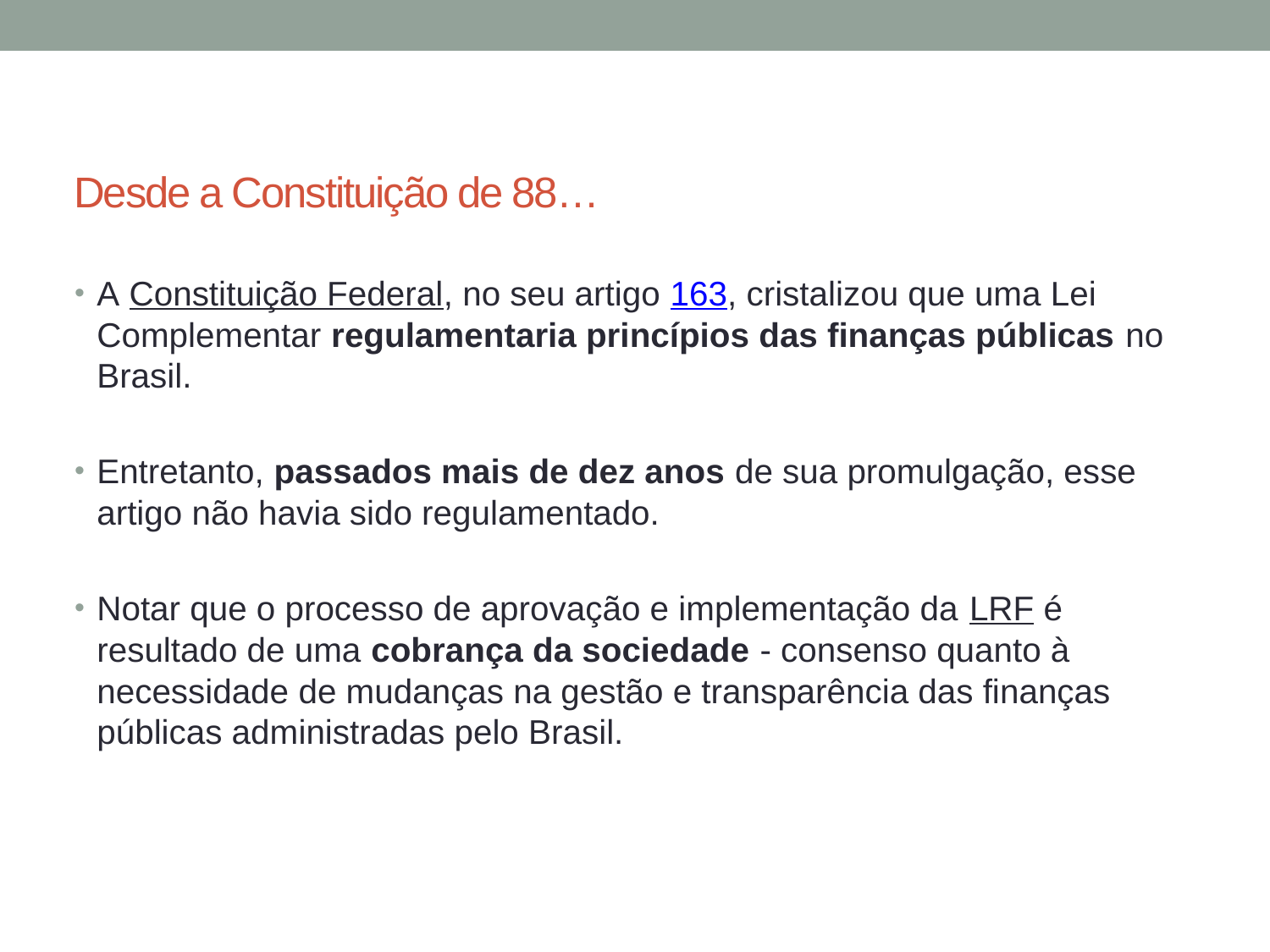

# Desde a Constituição de 88…
A Constituição Federal, no seu artigo 163, cristalizou que uma Lei Complementar regulamentaria princípios das finanças públicas no Brasil.

Entretanto, passados mais de dez anos de sua promulgação, esse artigo não havia sido regulamentado.

Notar que o processo de aprovação e implementação da LRF é resultado de uma cobrança da sociedade - consenso quanto à necessidade de mudanças na gestão e transparência das finanças públicas administradas pelo Brasil.